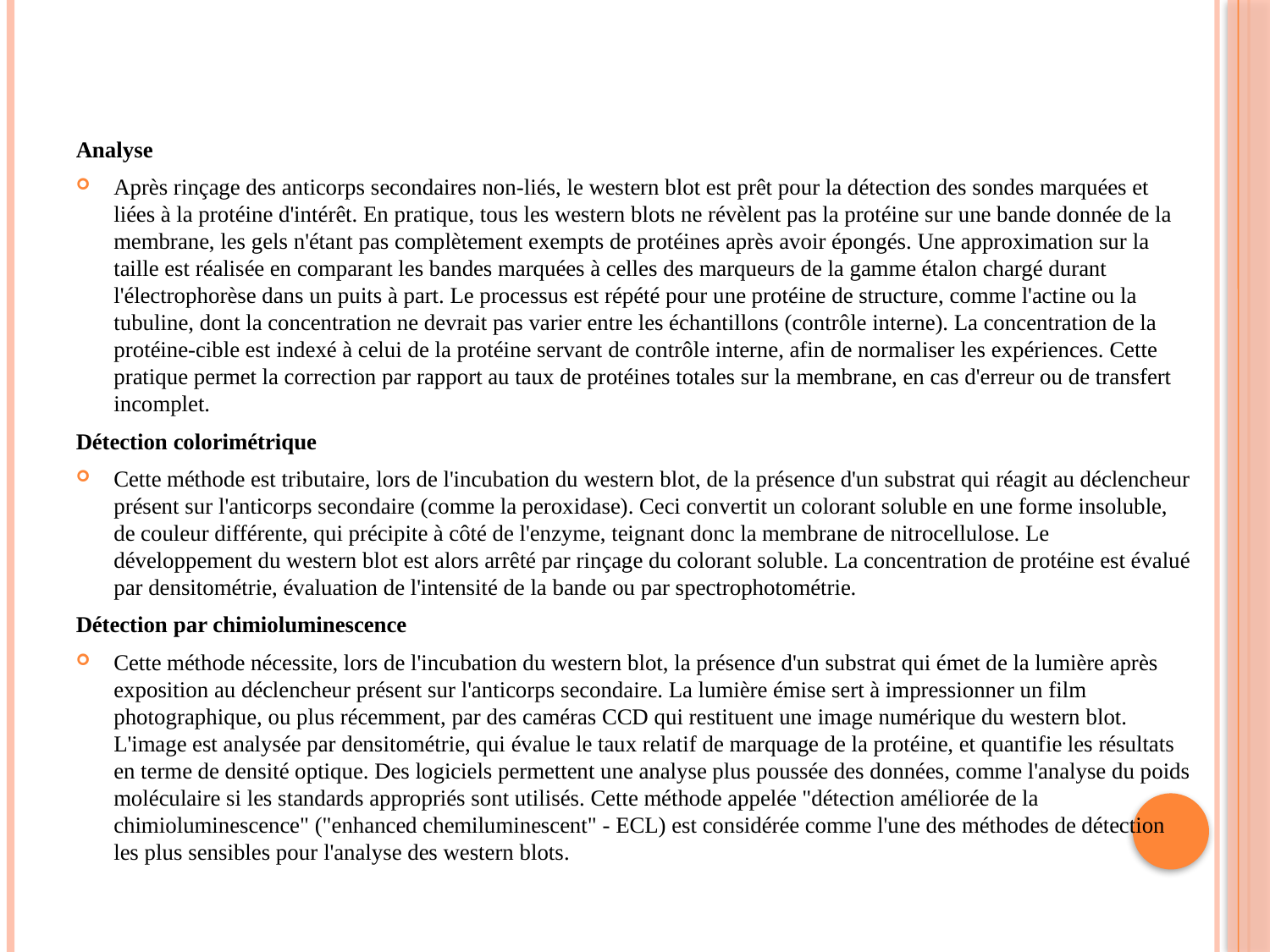

Analyse
Après rinçage des anticorps secondaires non-liés, le western blot est prêt pour la détection des sondes marquées et liées à la protéine d'intérêt. En pratique, tous les western blots ne révèlent pas la protéine sur une bande donnée de la membrane, les gels n'étant pas complètement exempts de protéines après avoir épongés. Une approximation sur la taille est réalisée en comparant les bandes marquées à celles des marqueurs de la gamme étalon chargé durant l'électrophorèse dans un puits à part. Le processus est répété pour une protéine de structure, comme l'actine ou la tubuline, dont la concentration ne devrait pas varier entre les échantillons (contrôle interne). La concentration de la protéine-cible est indexé à celui de la protéine servant de contrôle interne, afin de normaliser les expériences. Cette pratique permet la correction par rapport au taux de protéines totales sur la membrane, en cas d'erreur ou de transfert incomplet.
Détection colorimétrique
Cette méthode est tributaire, lors de l'incubation du western blot, de la présence d'un substrat qui réagit au déclencheur présent sur l'anticorps secondaire (comme la peroxidase). Ceci convertit un colorant soluble en une forme insoluble, de couleur différente, qui précipite à côté de l'enzyme, teignant donc la membrane de nitrocellulose. Le développement du western blot est alors arrêté par rinçage du colorant soluble. La concentration de protéine est évalué par densitométrie, évaluation de l'intensité de la bande ou par spectrophotométrie.
Détection par chimioluminescence
Cette méthode nécessite, lors de l'incubation du western blot, la présence d'un substrat qui émet de la lumière après exposition au déclencheur présent sur l'anticorps secondaire. La lumière émise sert à impressionner un film photographique, ou plus récemment, par des caméras CCD qui restituent une image numérique du western blot. L'image est analysée par densitométrie, qui évalue le taux relatif de marquage de la protéine, et quantifie les résultats en terme de densité optique. Des logiciels permettent une analyse plus poussée des données, comme l'analyse du poids moléculaire si les standards appropriés sont utilisés. Cette méthode appelée "détection améliorée de la chimioluminescence" ("enhanced chemiluminescent" - ECL) est considérée comme l'une des méthodes de détection les plus sensibles pour l'analyse des western blots.